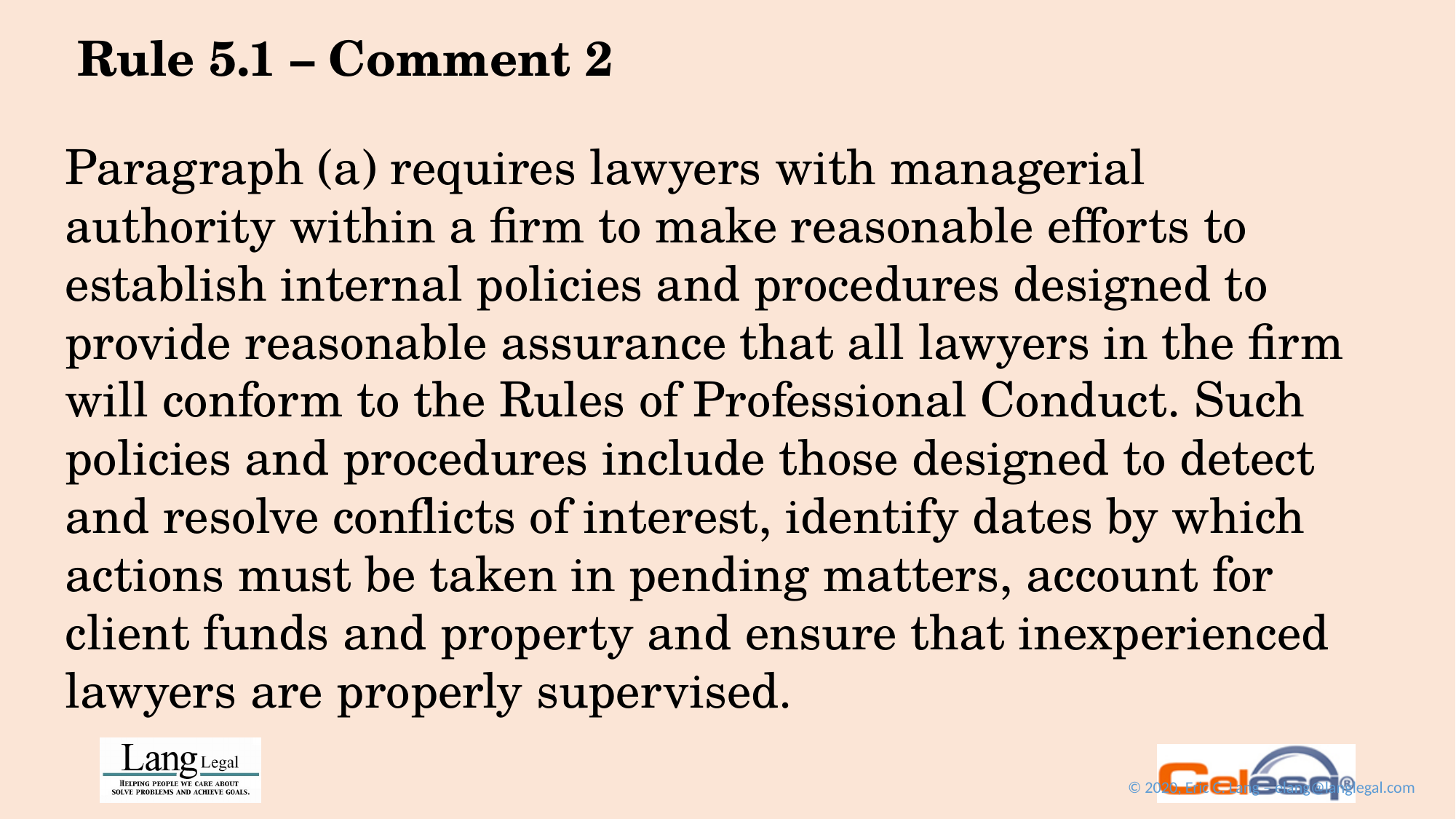

Rule 5.1 – Comment 2
Paragraph (a) requires lawyers with managerial authority within a firm to make reasonable efforts to establish internal policies and procedures designed to provide reasonable assurance that all lawyers in the firm will conform to the Rules of Professional Conduct. Such policies and procedures include those designed to detect and resolve conflicts of interest, identify dates by which actions must be taken in pending matters, account for client funds and property and ensure that inexperienced lawyers are properly supervised.

© 2020, Eric C. Lang – elang@langlegal.com